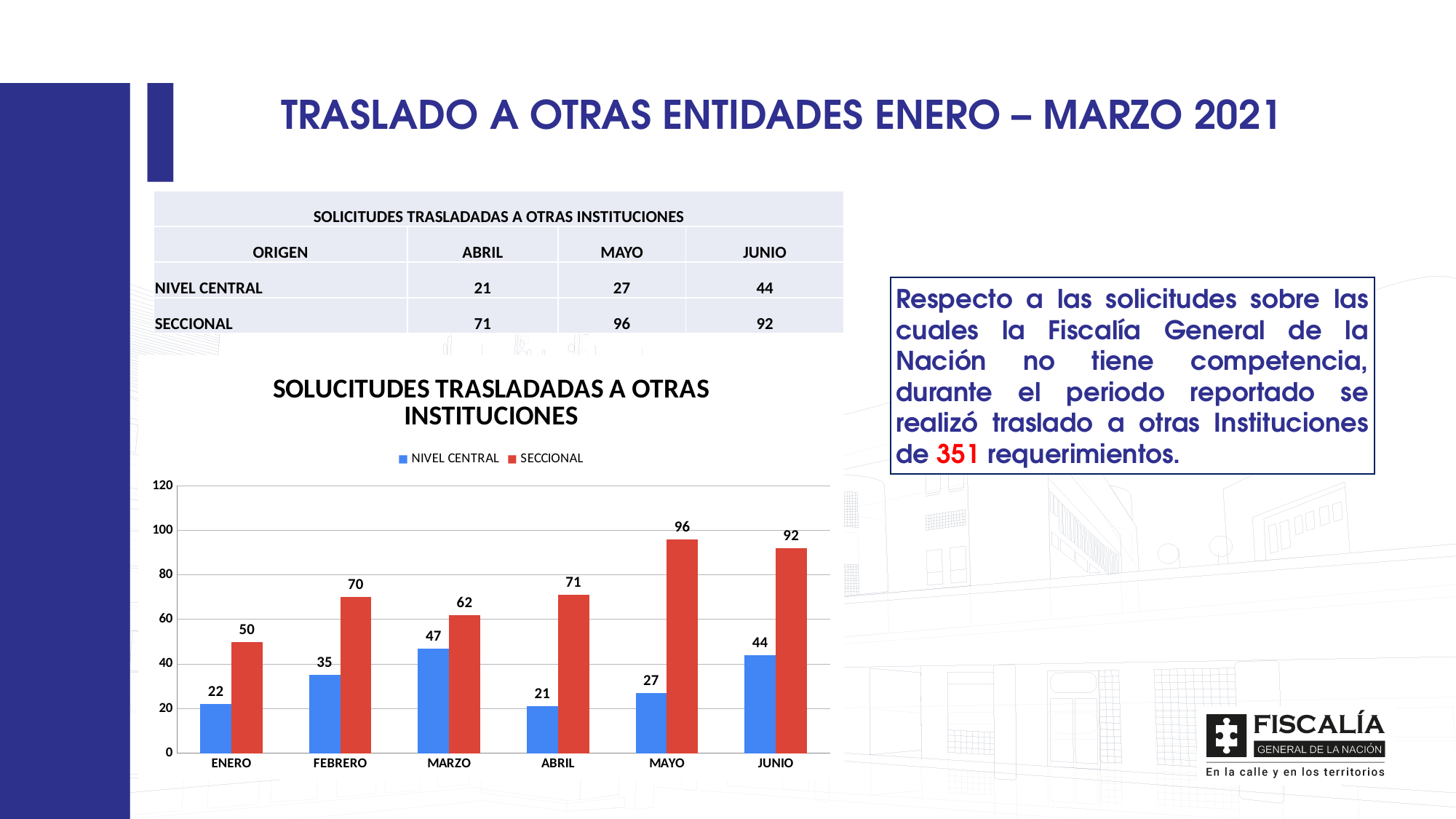

TRASLADO A OTRAS ENTIDADES ENERO – MARZO 2021

| SOLICITUDES TRASLADADAS A OTRAS INSTITUCIONES |  |  |  |
| --- | --- | --- | --- |
| ORIGEN | ABRIL | MAYO | JUNIO |
| NIVEL CENTRAL | 21 | 27 | 44 |
| SECCIONAL | 71 | 96 | 92 |
Respecto a las solicitudes sobre las cuales la Fiscalía General de la Nación no tiene competencia, durante el periodo reportado se realizó traslado a otras Instituciones de 351 requerimientos.

### Chart: SOLUCITUDES TRASLADADAS A OTRAS INSTITUCIONES

| Category | NIVEL CENTRAL | SECCIONAL |
|---|---|---|
| ENERO | 22.0 | 50.0 |
| FEBRERO | 35.0 | 70.0 |
| MARZO | 47.0 | 62.0 |
| ABRIL | 21.0 | 71.0 |
| MAYO | 27.0 | 96.0 |
| JUNIO | 44.0 | 92.0 |